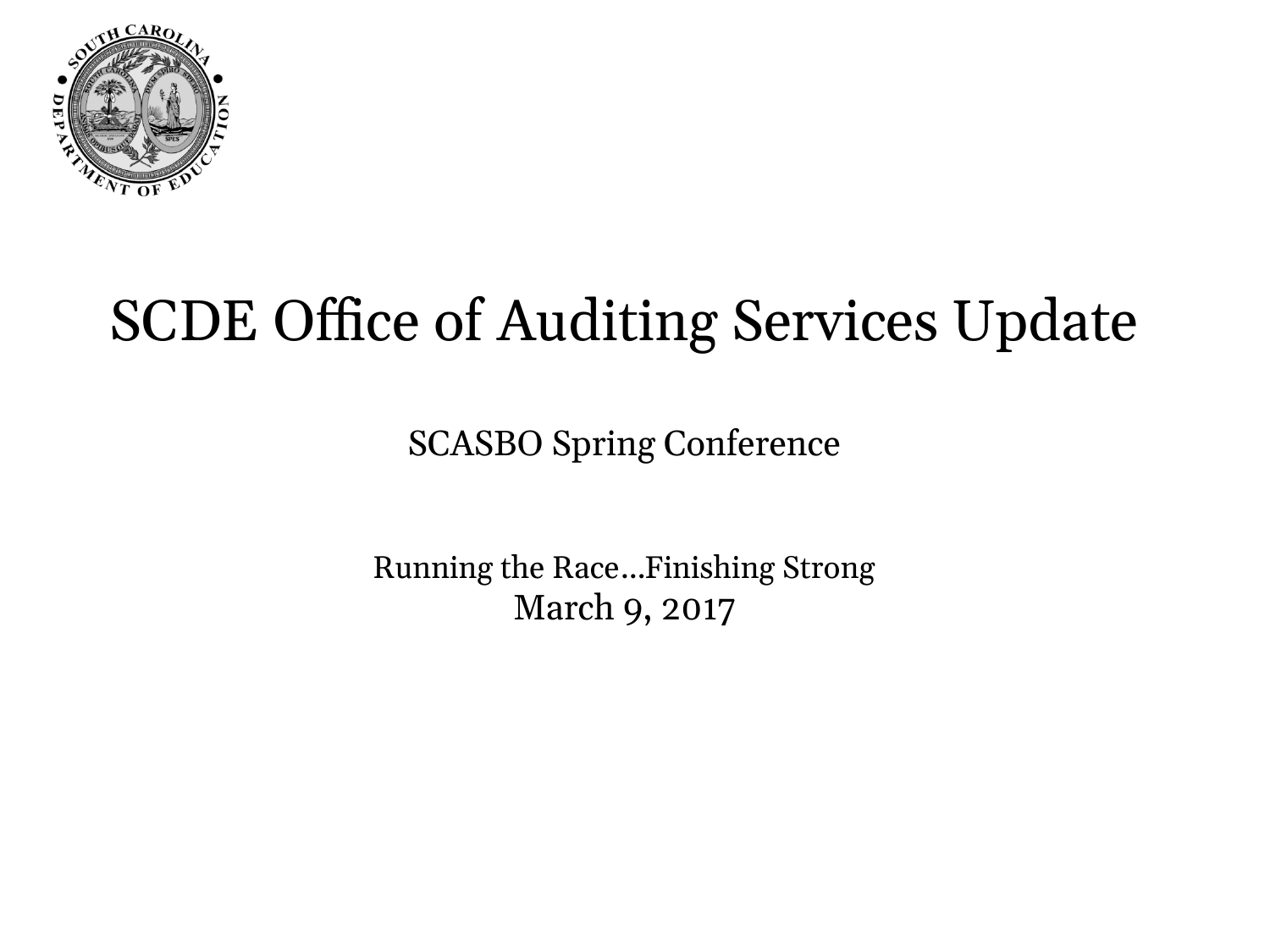

# SCDE Office of Auditing Services Update SCASBO Spring Conference Running the Race…Finishing Strong March 9, 2017